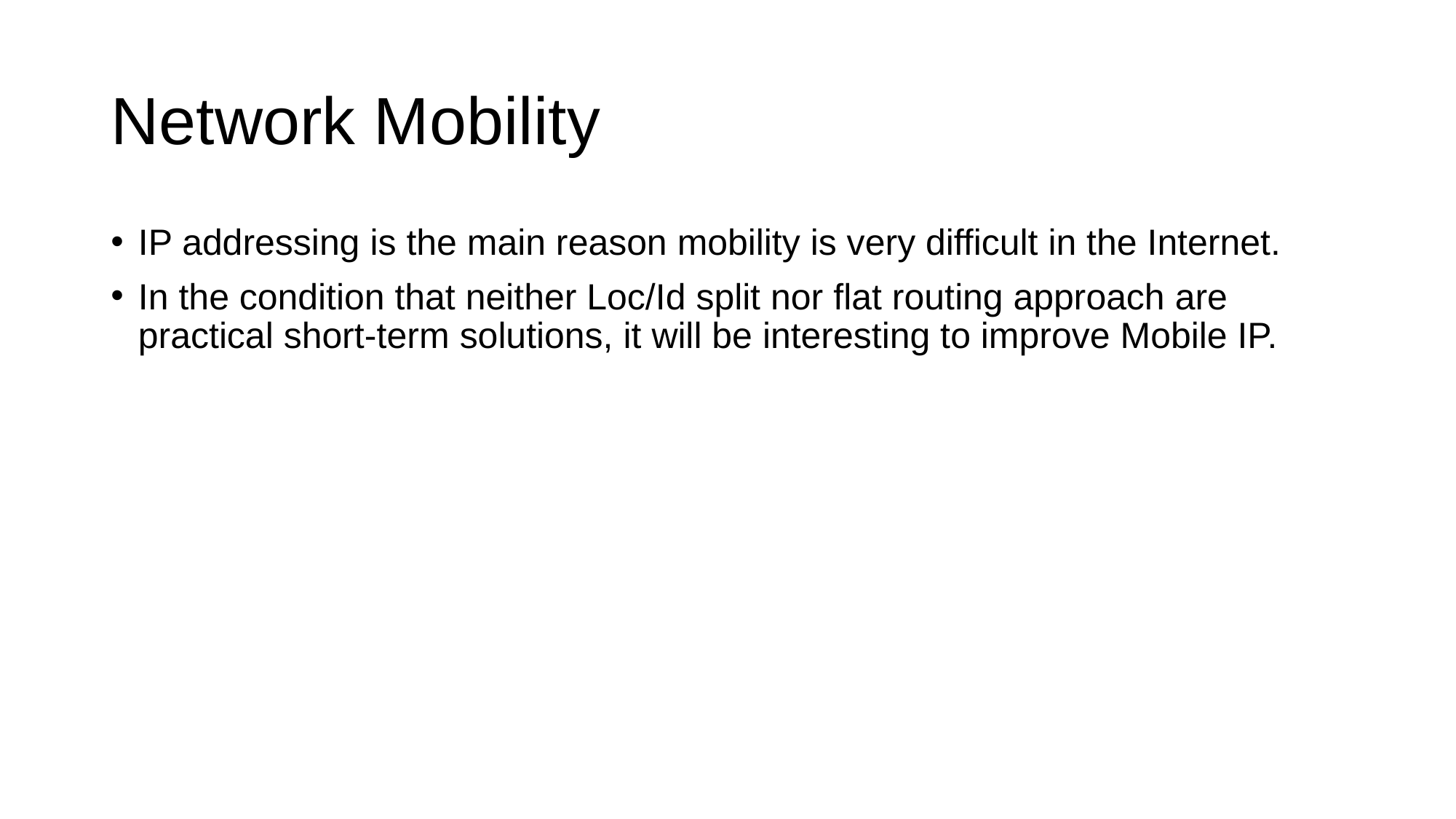

# Network Mobility
IP addressing is the main reason mobility is very difficult in the Internet.
In the condition that neither Loc/Id split nor flat routing approach are practical short-term solutions, it will be interesting to improve Mobile IP.